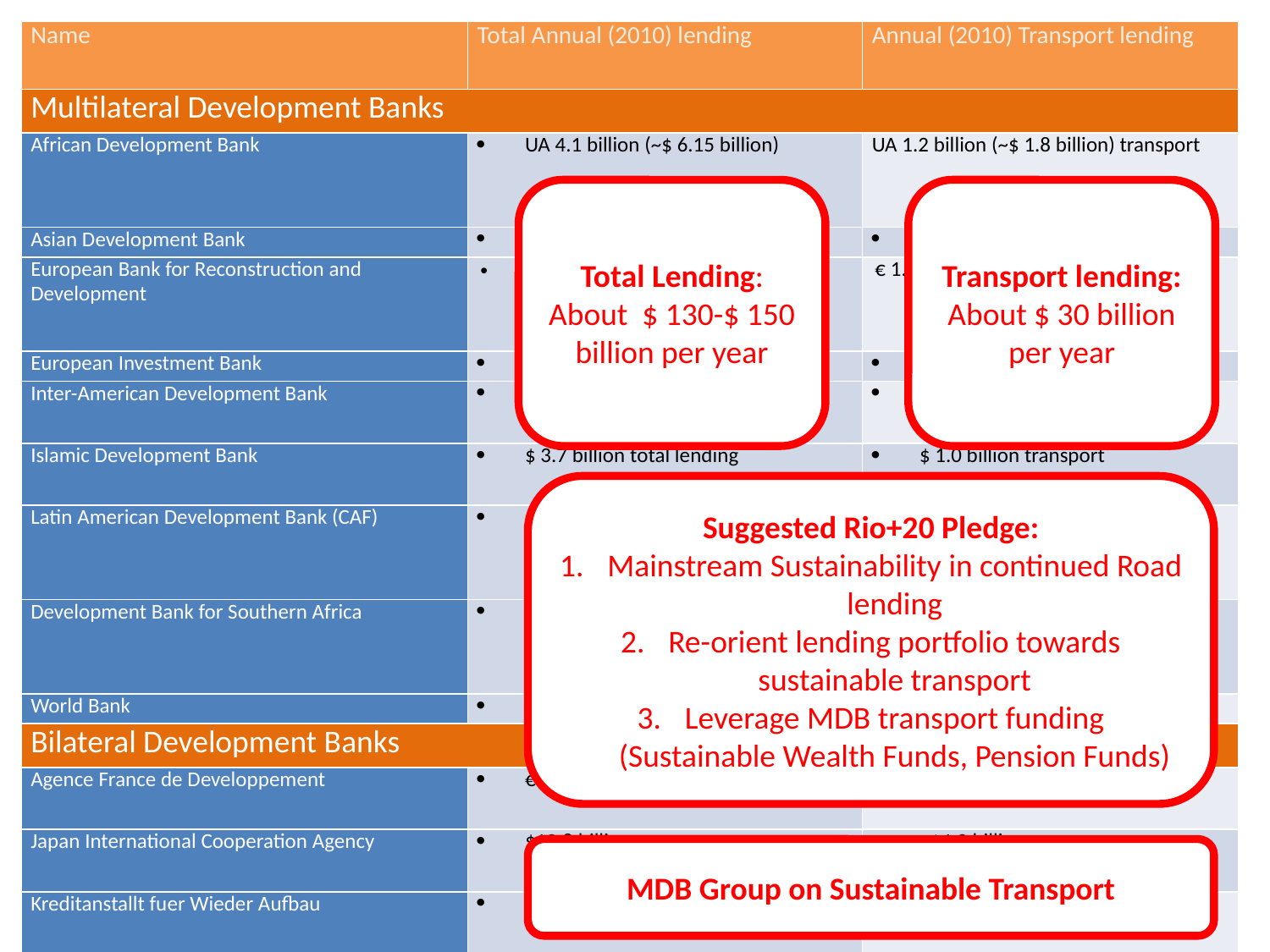

| Name | Total Annual (2010) lending | Annual (2010) Transport lending |
| --- | --- | --- |
| Multilateral Development Banks |  |  |
| African Development Bank | UA 4.1 billion (~$ 6.15 billion) | UA 1.2 billion (~$ 1.8 billion) transport |
| Asian Development Bank | $ 13.8 billion | ~$ 4.5-5 billion |
| European Bank for Reconstruction and Development | €9 billion total lending | € 1.5 billion transport, |
| European Investment Bank | € 5.5 billion | € 0.8 billion |
| Inter-American Development Bank | $ 12.1 billion total lending | $ 1.6 billion transport |
| Islamic Development Bank | $ 3.7 billion total lending | $ 1.0 billion transport |
| Latin American Development Bank (CAF) | $10.5 billion total lending | $ 4.3 billion transport |
| Development Bank for Southern Africa | Rand 17 billion (total lending) (~$ 2 billion) | ~$ 0.4 billion (estimate only) |
| World Bank | $ 43 billion | ~$ 8.6billion (2011) |
| Bilateral Development Banks |  |  |
| Agence France de Developpement | €6.8 billion | ~ € 1 billion transport |
| Japan International Cooperation Agency | $10.8 billion | ~$4.2 billion |
| Kreditanstallt fuer Wieder Aufbau | €4.4 billion | € 0.8 billion (estimate only) |
#
Total Lending:
About  $ 130-$ 150 billion per year
Transport lending:
About $ 30 billion per year

Suggested Rio+20 Pledge:
Mainstream Sustainability in continued Road lending
Re-orient lending portfolio towards sustainable transport
Leverage MDB transport funding (Sustainable Wealth Funds, Pension Funds)
MDB Group on Sustainable Transport